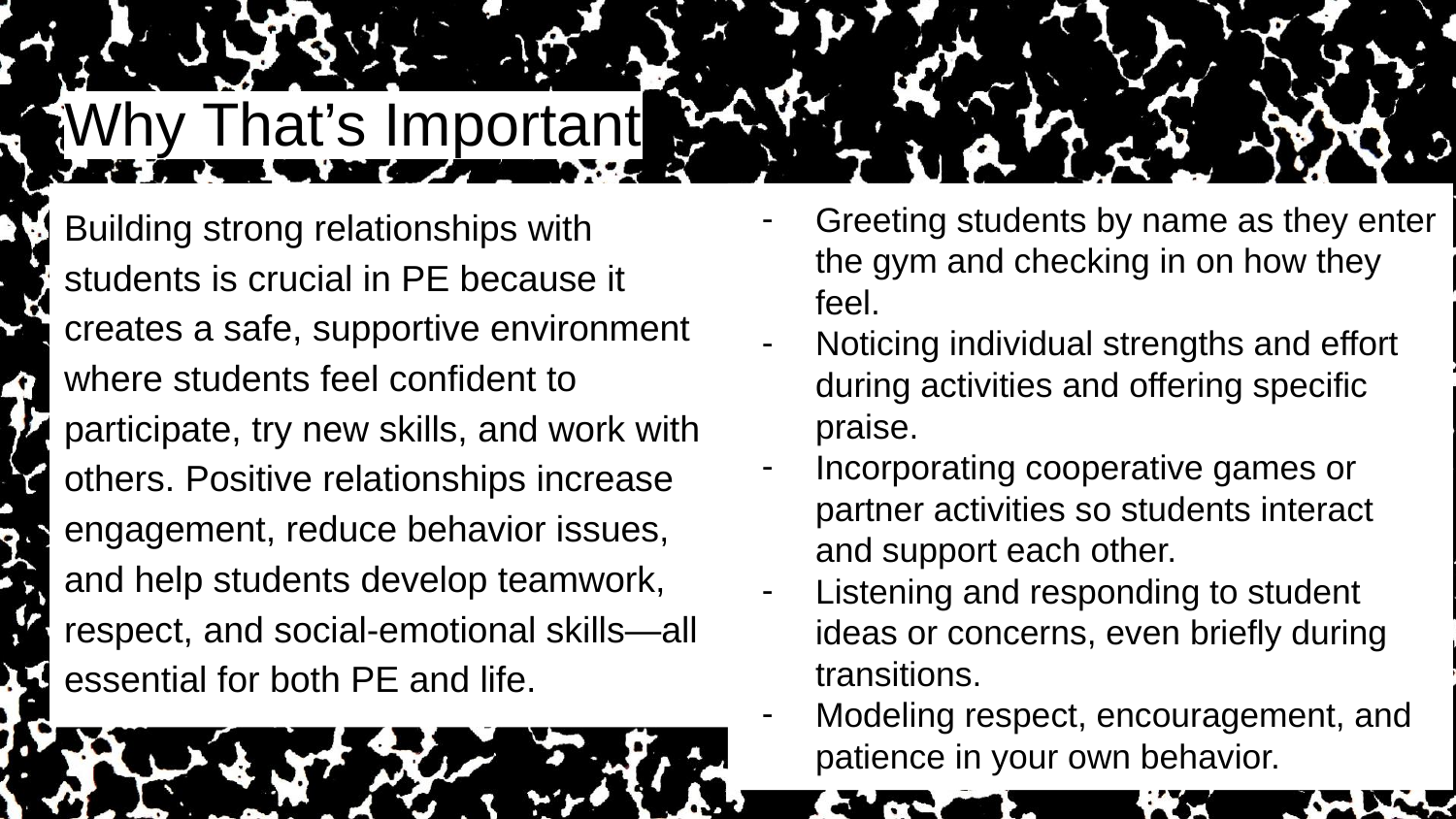

# Why That’s Important
Building strong relationships with students is crucial in PE because it creates a safe, supportive environment where students feel confident to participate, try new skills, and work with others. Positive relationships increase engagement, reduce behavior issues, and help students develop teamwork, respect, and social-emotional skills—all essential for both PE and life.
Greeting students by name as they enter the gym and checking in on how they feel.
Noticing individual strengths and effort during activities and offering specific praise.
Incorporating cooperative games or partner activities so students interact and support each other.
Listening and responding to student ideas or concerns, even briefly during transitions.
Modeling respect, encouragement, and patience in your own behavior.